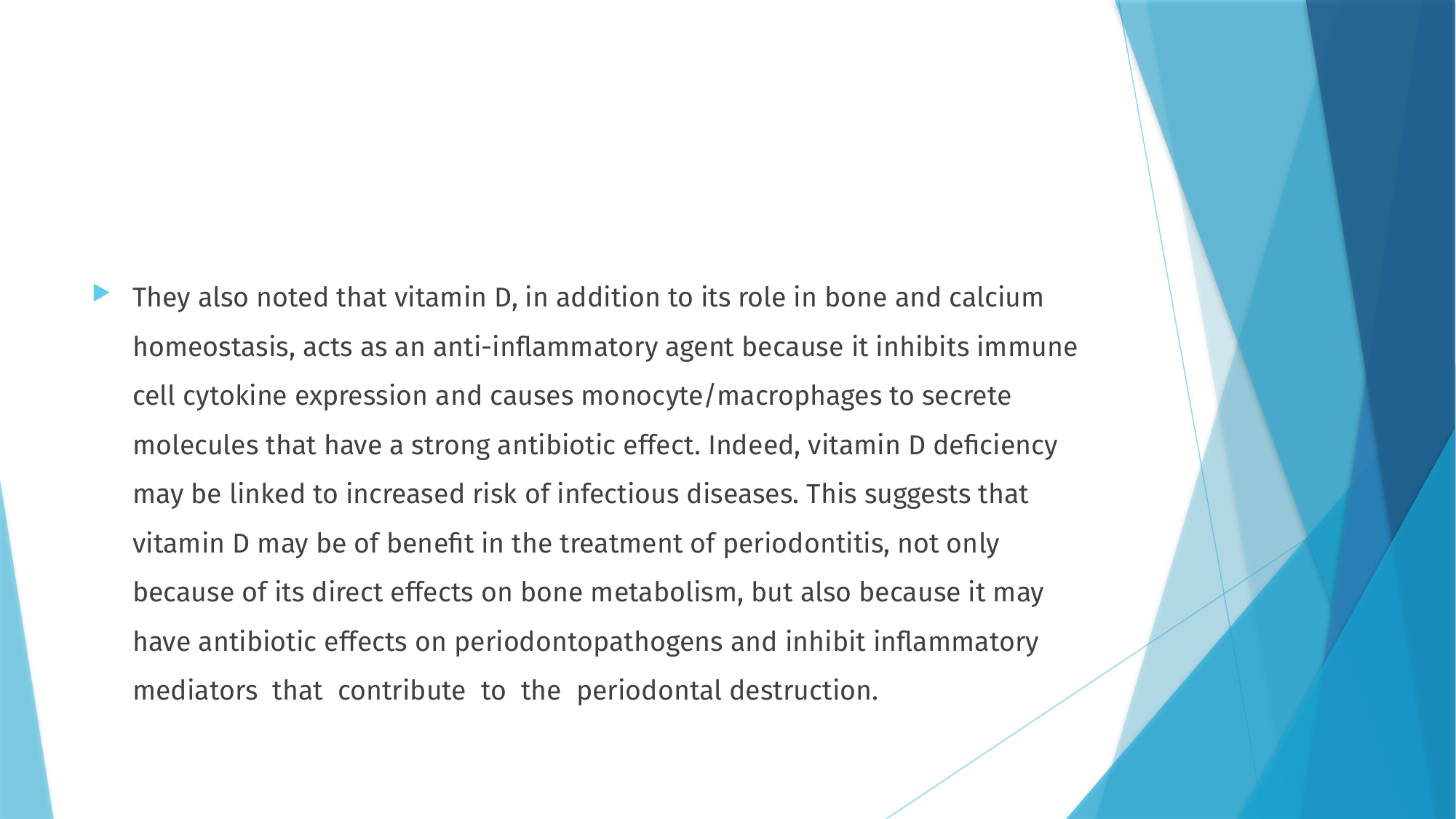

#
They also noted that vitamin D, in addition to its role in bone and calcium homeostasis, acts as an anti-inflammatory agent because it inhibits immune cell cytokine expression and causes monocyte/macrophages to secrete molecules that have a strong antibiotic effect. Indeed, vitamin D deficiency may be linked to increased risk of infectious diseases. This suggests that vitamin D may be of benefit in the treatment of periodontitis, not only because of its direct effects on bone metabolism, but also because it may have antibiotic effects on periodontopathogens and inhibit inflammatory  mediators  that  contribute  to  the  periodontal destruction.